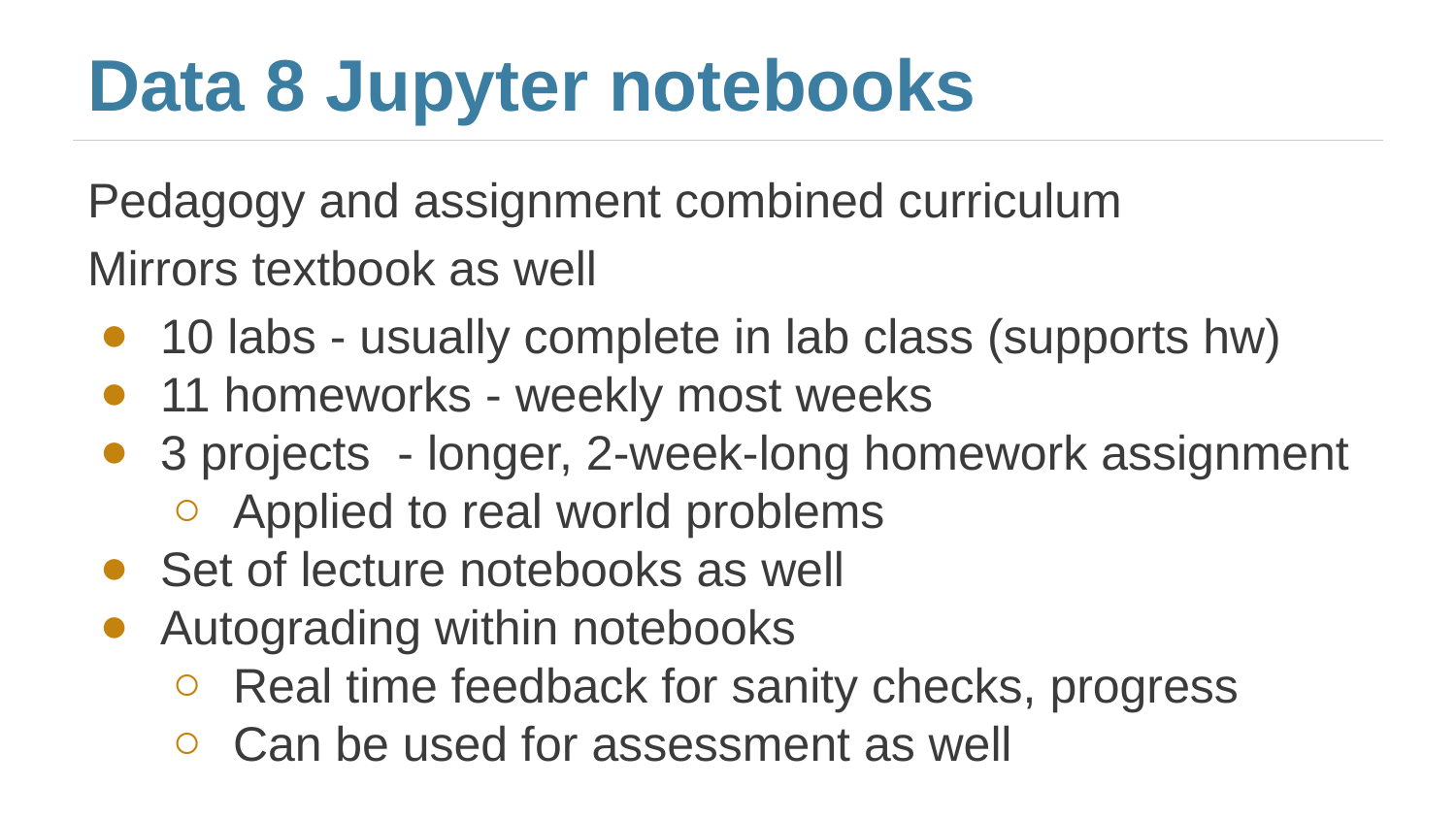

# Data 8 Jupyter notebooks
Pedagogy and assignment combined curriculum
Mirrors textbook as well
10 labs - usually complete in lab class (supports hw)
11 homeworks - weekly most weeks
3 projects  - longer, 2-week-long homework assignment
Applied to real world problems
Set of lecture notebooks as well
Autograding within notebooks
Real time feedback for sanity checks, progress
Can be used for assessment as well